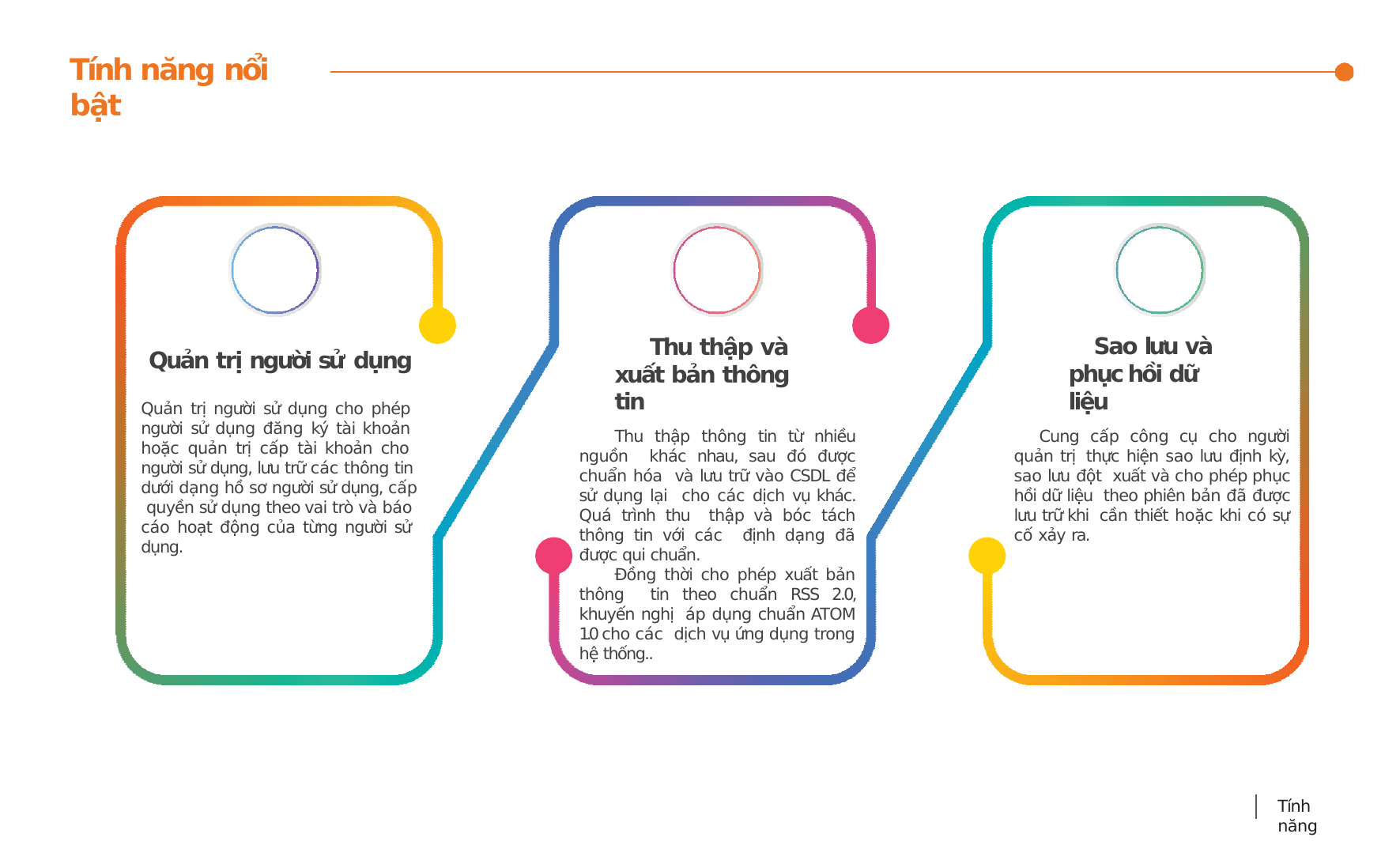

# Tính năng nổi bật

Sao lưu và  phục hồi dữ liệu
Cung cấp công cụ cho người quản trị  thực hiện sao lưu định kỳ, sao lưu đột  xuất và cho phép phục hồi dữ liệu  theo phiên bản đã được lưu trữ khi  cần thiết hoặc khi có sự cố xảy ra.
Thu thập và  xuất bản thông tin
Thu thập thông tin từ nhiều nguồn  khác nhau, sau đó được chuẩn hóa  và lưu trữ vào CSDL để sử dụng lại  cho các dịch vụ khác. Quá trình thu  thập và bóc tách thông tin với các  định dạng đã được qui chuẩn.
Đồng thời cho phép xuất bản thông  tin theo chuẩn RSS 2.0, khuyến nghị  áp dụng chuẩn ATOM 1.0 cho các  dịch vụ ứng dụng trong hệ thống..
Quản trị người sử dụng
Quản trị người sử dụng cho phép  người sử dụng đăng ký tài khoản  hoặc quản trị cấp tài khoản cho  người sử dụng, lưu trữ các thông tin  dưới dạng hồ sơ người sử dụng, cấp  quyền sử dụng theo vai trò và báo  cáo hoạt động của từng người sử  dụng.
Tính năng